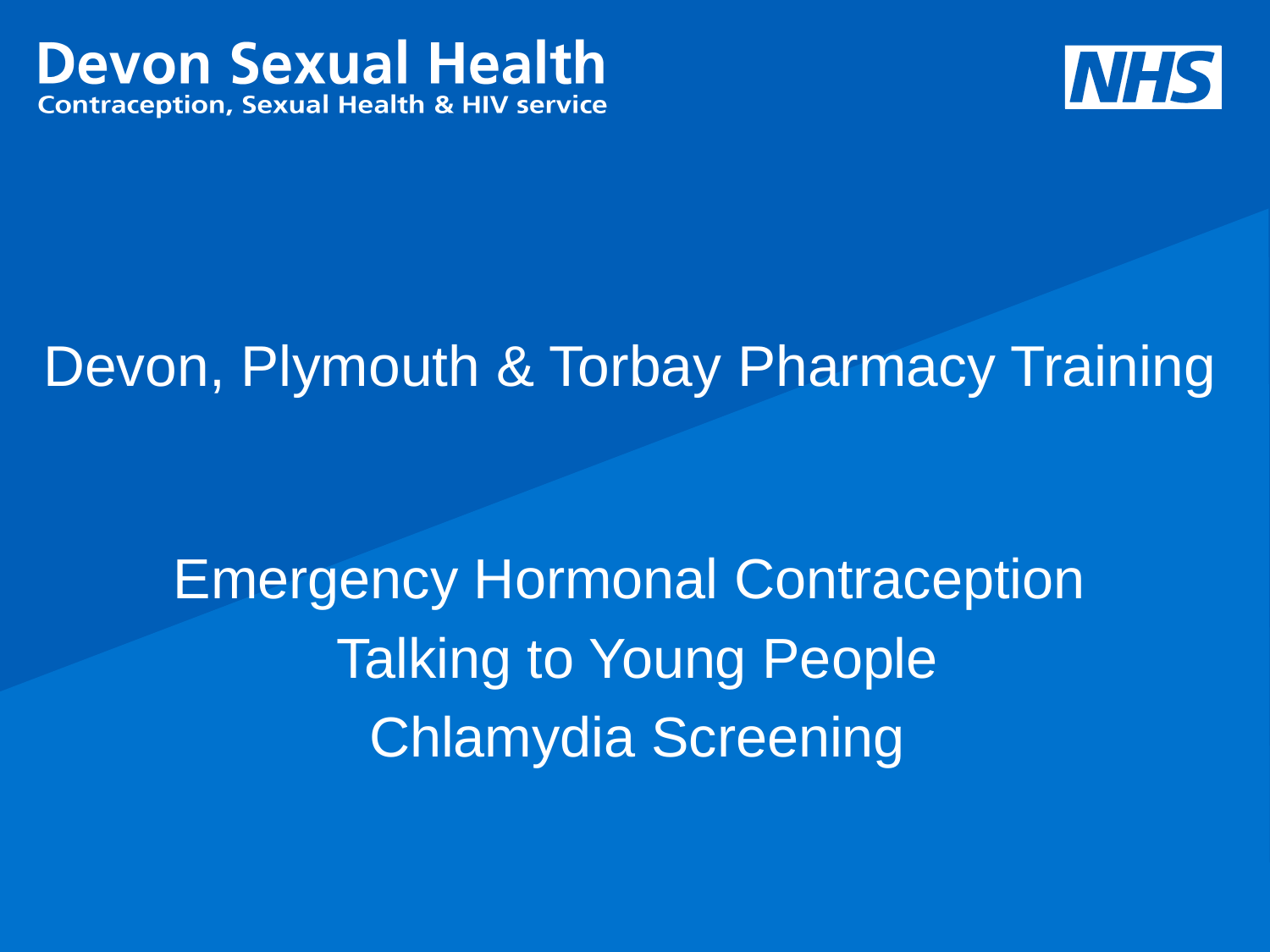

# Devon, Plymouth & Torbay Pharmacy Training
Emergency Hormonal Contraception
Talking to Young People
Chlamydia Screening